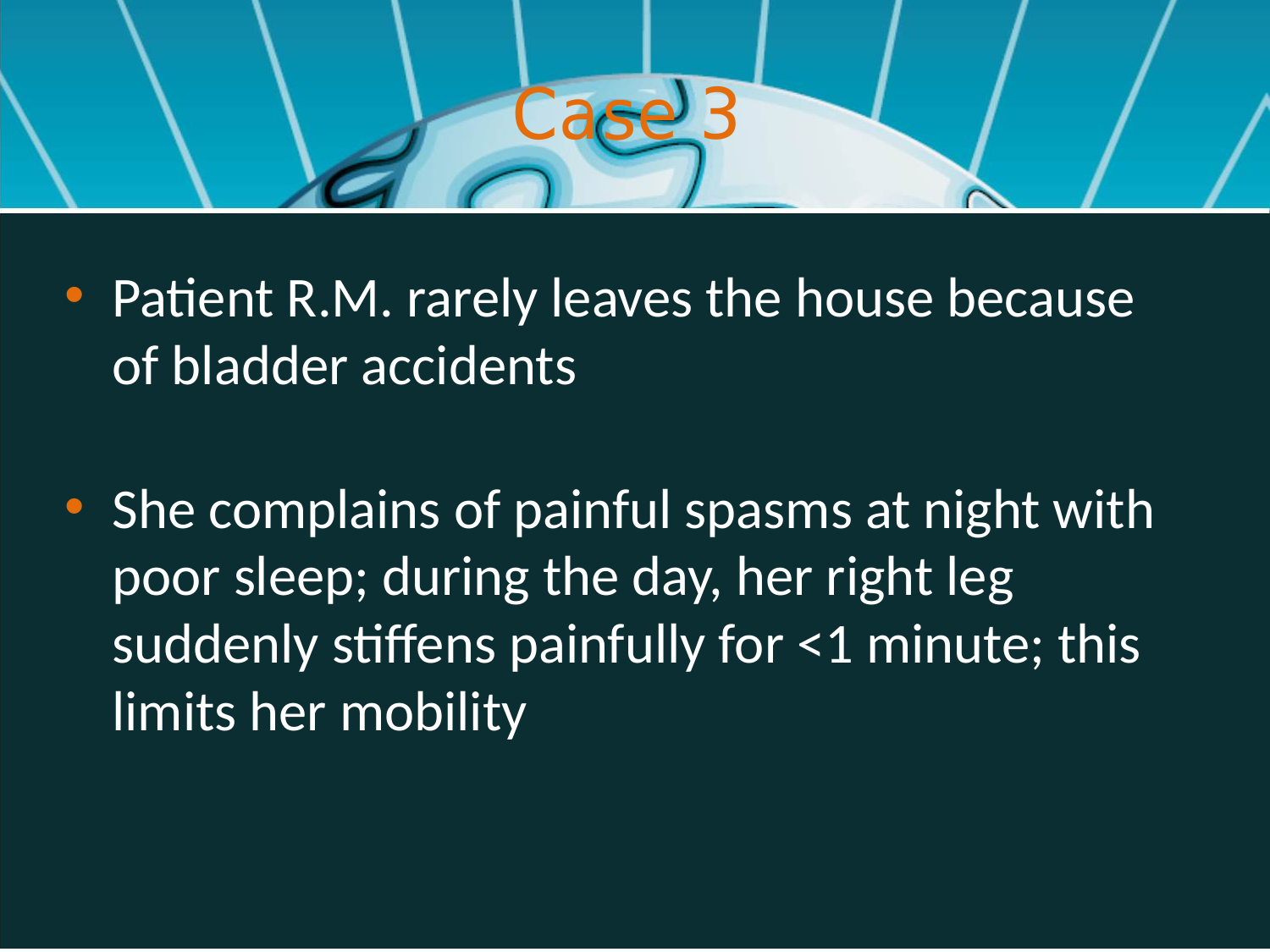

# Case 3
Patient R.M. rarely leaves the house because of bladder accidents

She complains of painful spasms at night with poor sleep; during the day, her right leg  suddenly stiffens painfully for <1 minute; this limits her mobility